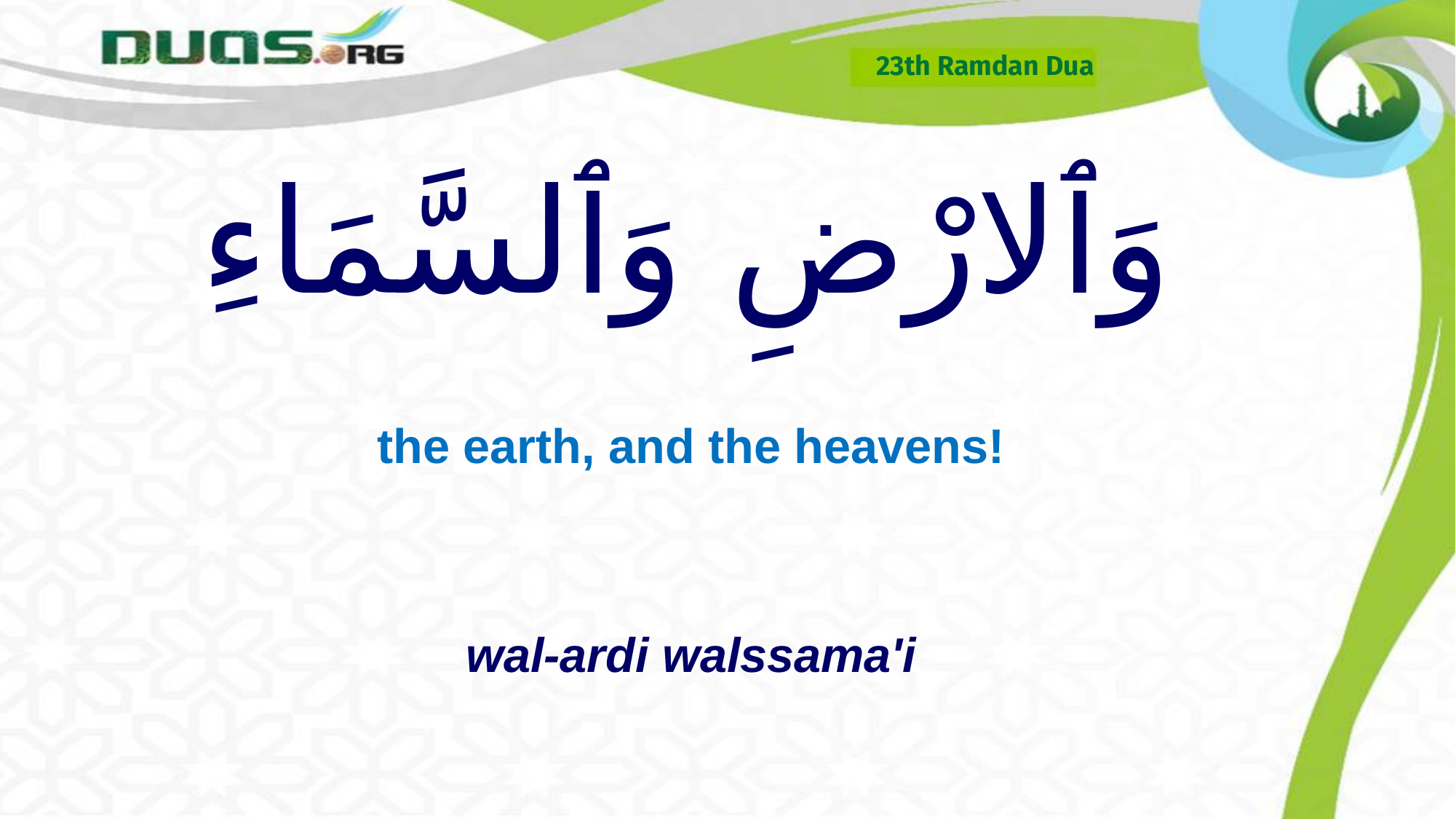

23th Ramdan Dua
# وَٱلارْضِ وَٱلسَّمَاءِ
the earth, and the heavens!
wal-ardi walssama'i